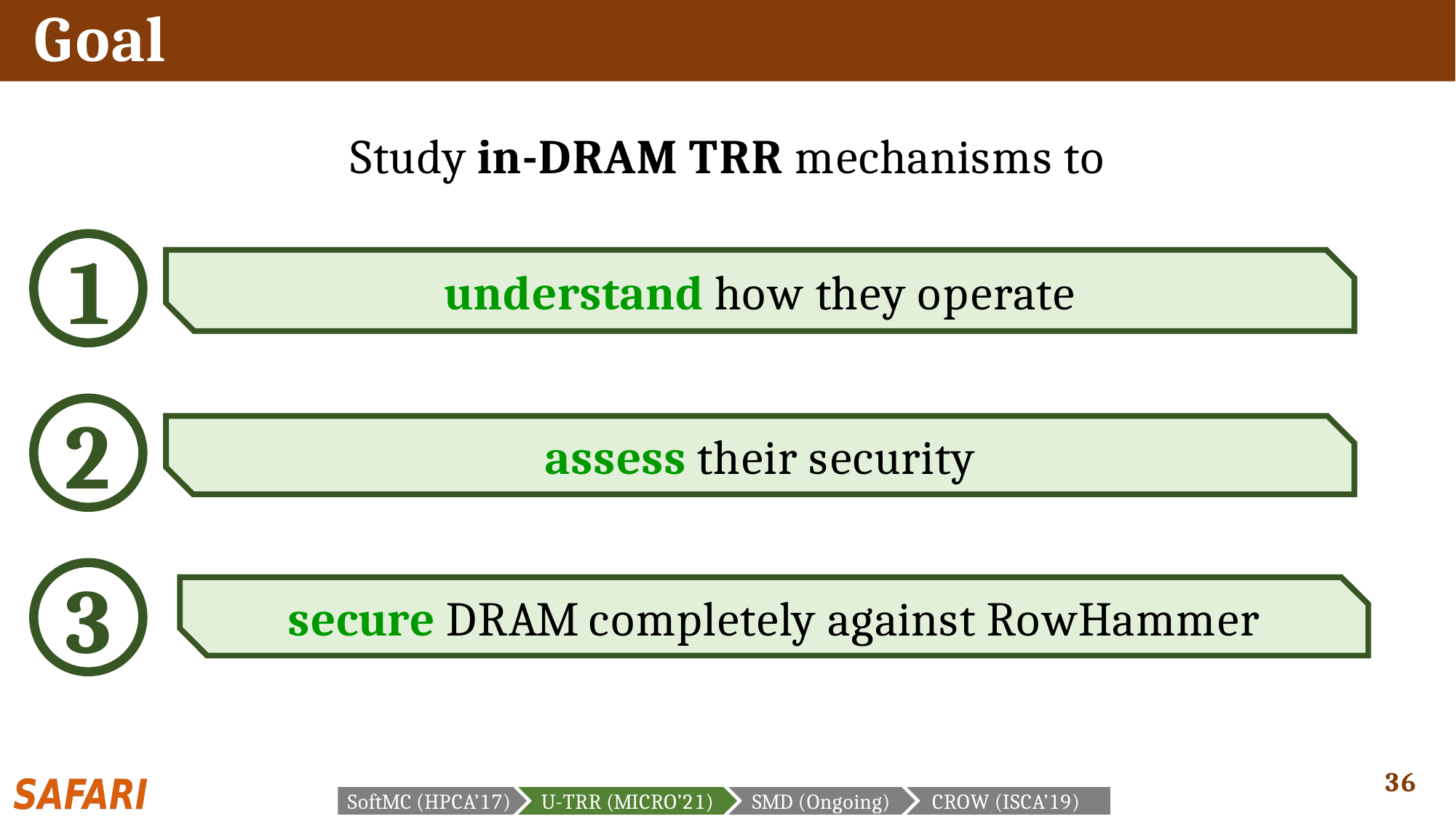

# Goal
 Study in-DRAM TRR mechanisms to
1
understand how they operate
2
assess their security
3
secure DRAM completely against RowHammer
SoftMC (HPCA’17)
U-TRR (MICRO’21)
SMD (Ongoing)
CROW (ISCA’19)